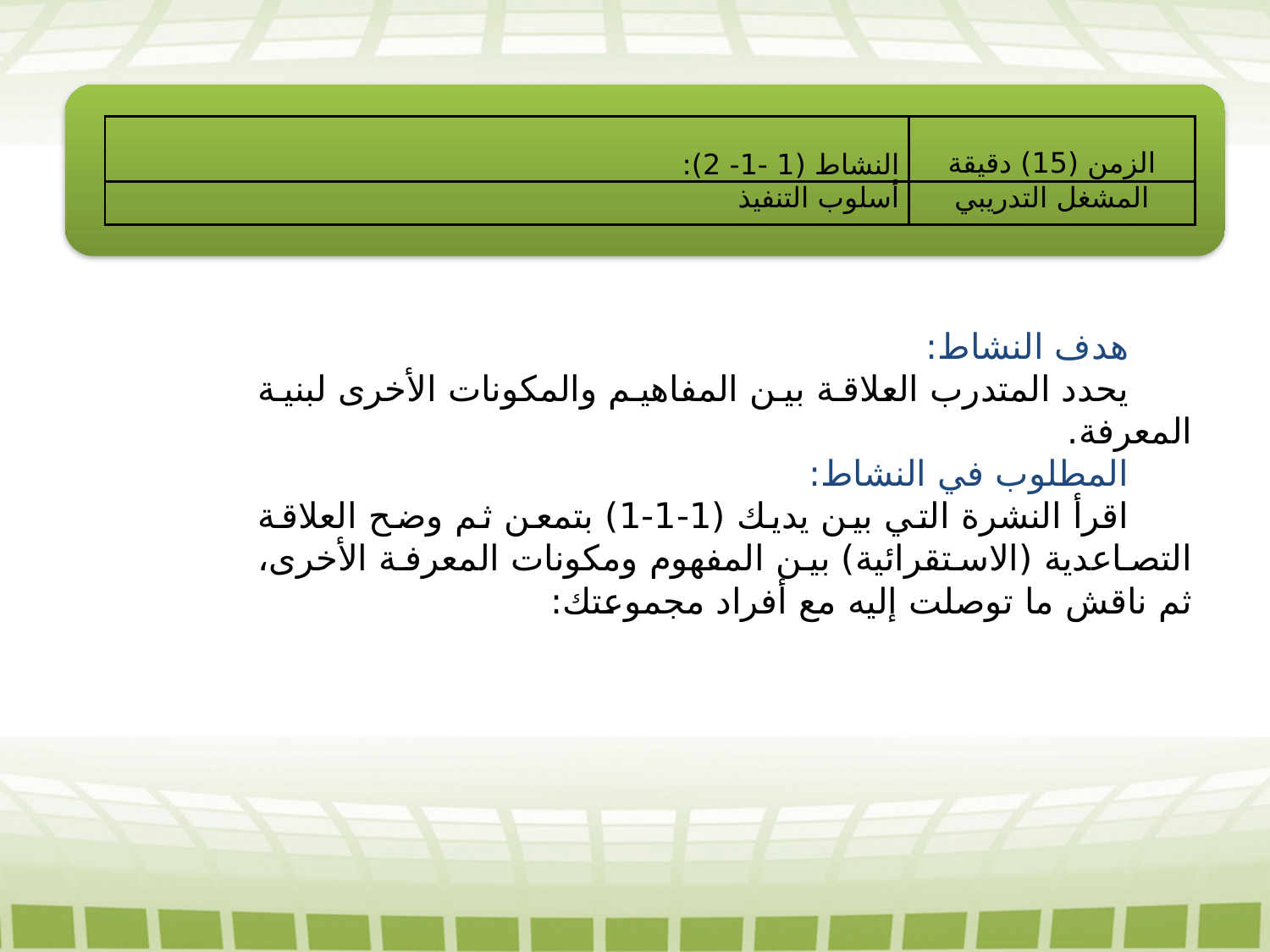

| النشاط (1 -1- 2): | الزمن (15) دقيقة |
| --- | --- |
| أسلوب التنفيذ | المشغل التدريبي |
هدف النشاط:
يحدد المتدرب العلاقة بين المفاهيم والمكونات الأخرى لبنية المعرفة.
المطلوب في النشاط:
اقرأ النشرة التي بين يديك (1-1-1) بتمعن ثم وضح العلاقة التصاعدية (الاستقرائية) بين المفهوم ومكونات المعرفة الأخرى، ثم ناقش ما توصلت إليه مع أفراد مجموعتك: